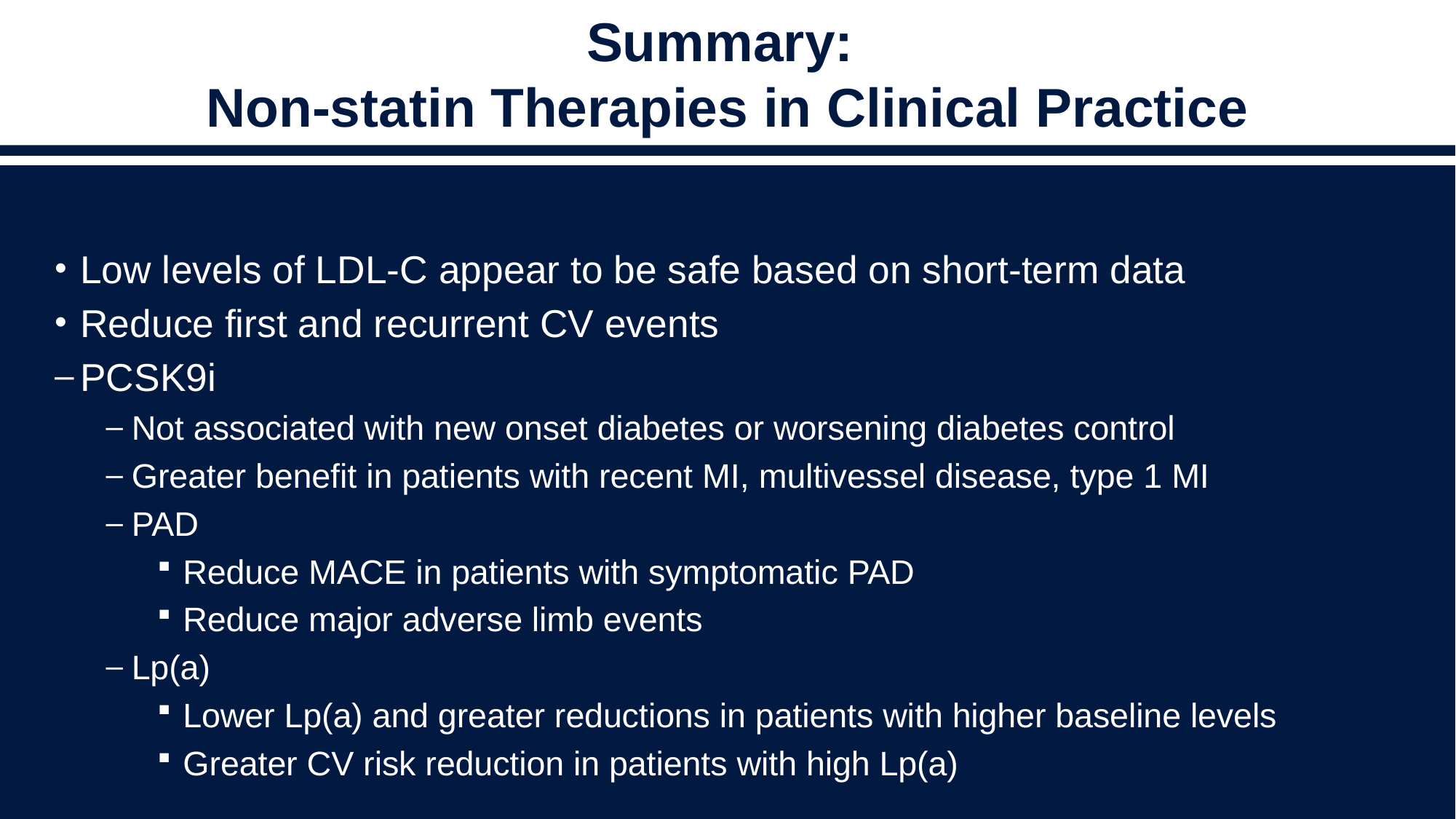

# Summary: Non-statin Therapies in Clinical Practice
Low levels of LDL-C appear to be safe based on short-term data
Reduce first and recurrent CV events
PCSK9i
Not associated with new onset diabetes or worsening diabetes control
Greater benefit in patients with recent MI, multivessel disease, type 1 MI
PAD
Reduce MACE in patients with symptomatic PAD
Reduce major adverse limb events
Lp(a)
Lower Lp(a) and greater reductions in patients with higher baseline levels
Greater CV risk reduction in patients with high Lp(a)